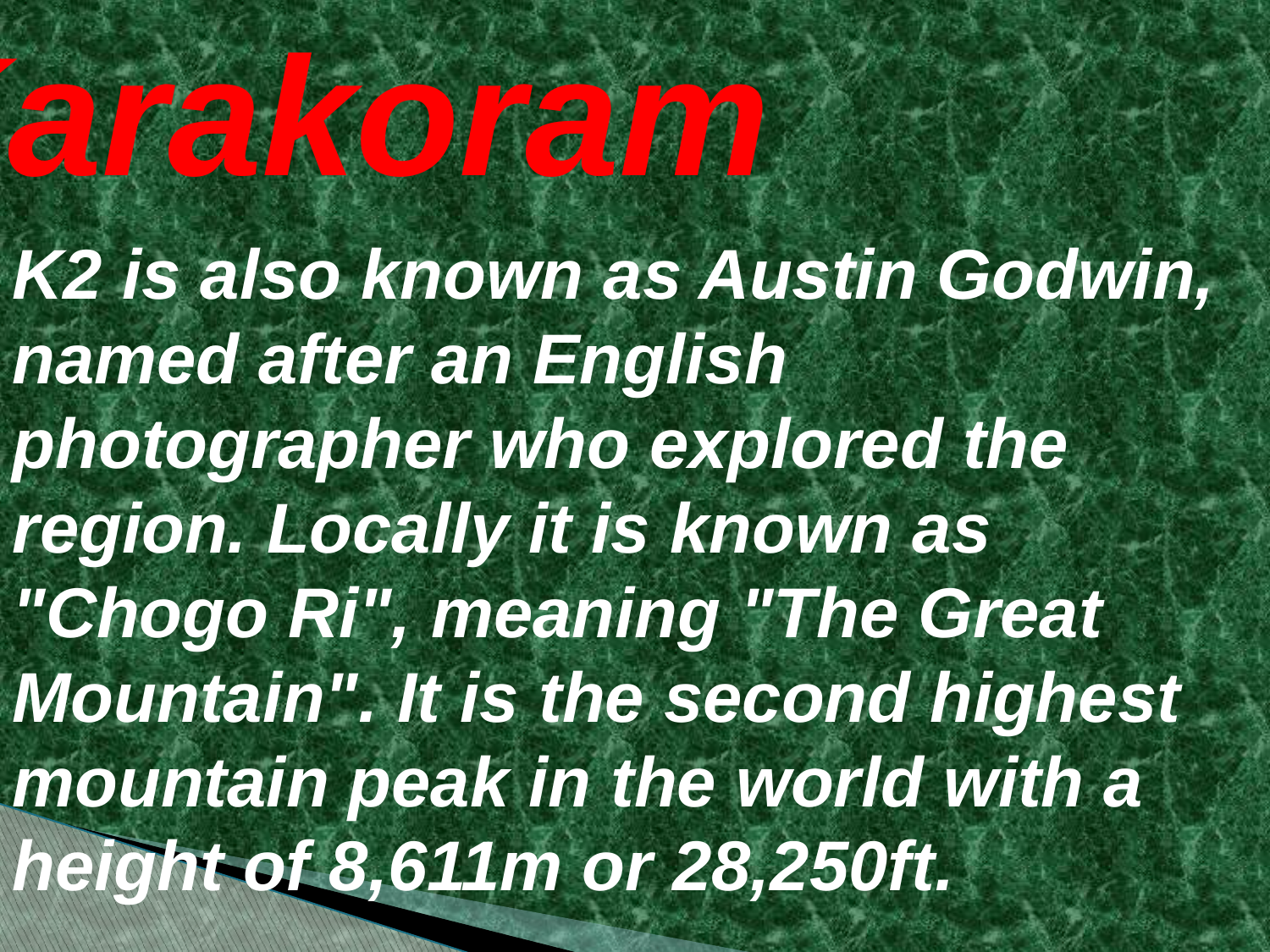

Karakoram
K2 is also known as Austin Godwin, named after an English photographer who explored the region. Locally it is known as "Chogo Ri", meaning "The Great Mountain". It is the second highest mountain peak in the world with a height of 8,611m or 28,250ft.